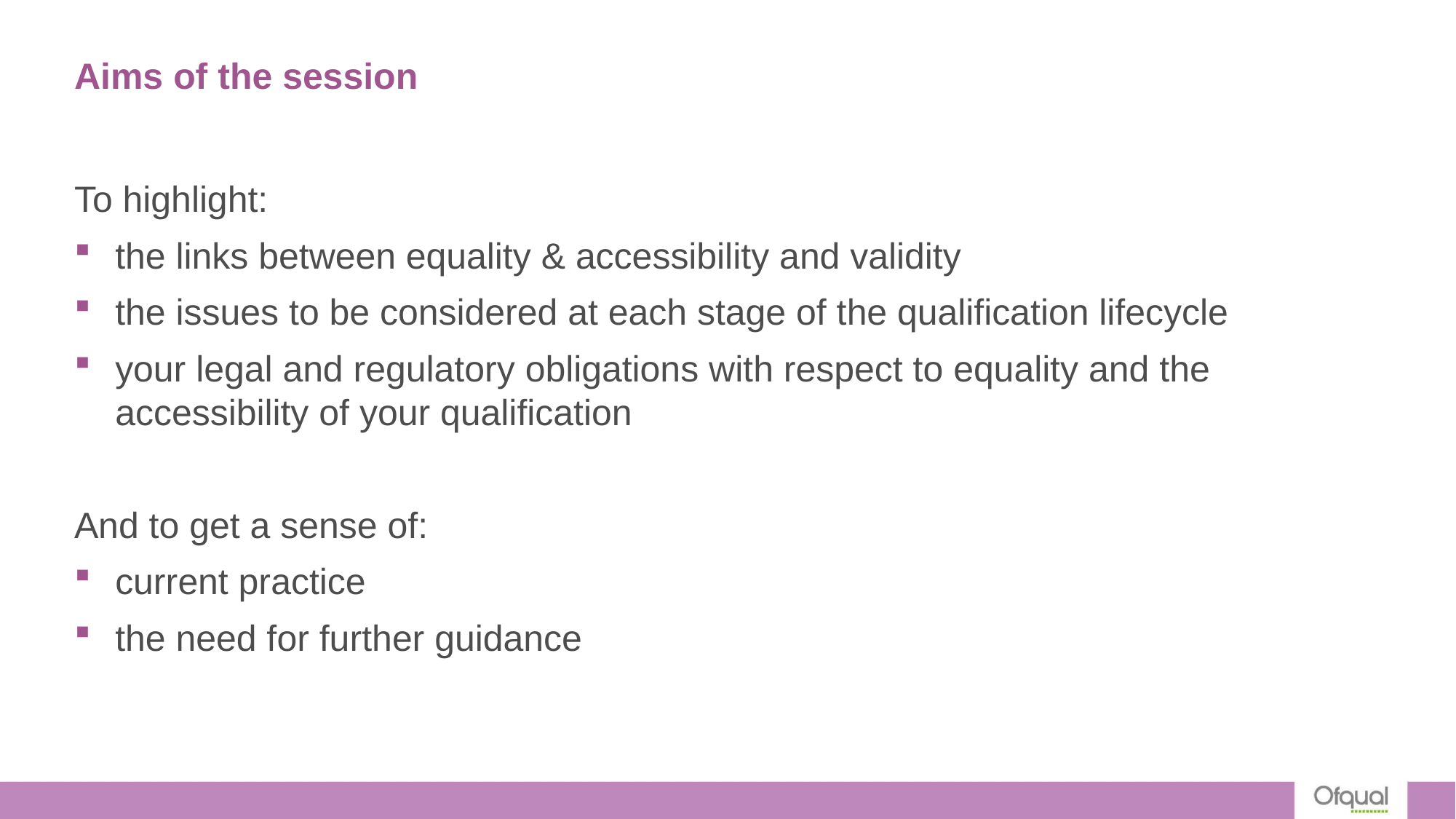

# Aims of the session
To highlight:
the links between equality & accessibility and validity
the issues to be considered at each stage of the qualification lifecycle
your legal and regulatory obligations with respect to equality and the accessibility of your qualification

And to get a sense of:
current practice
the need for further guidance